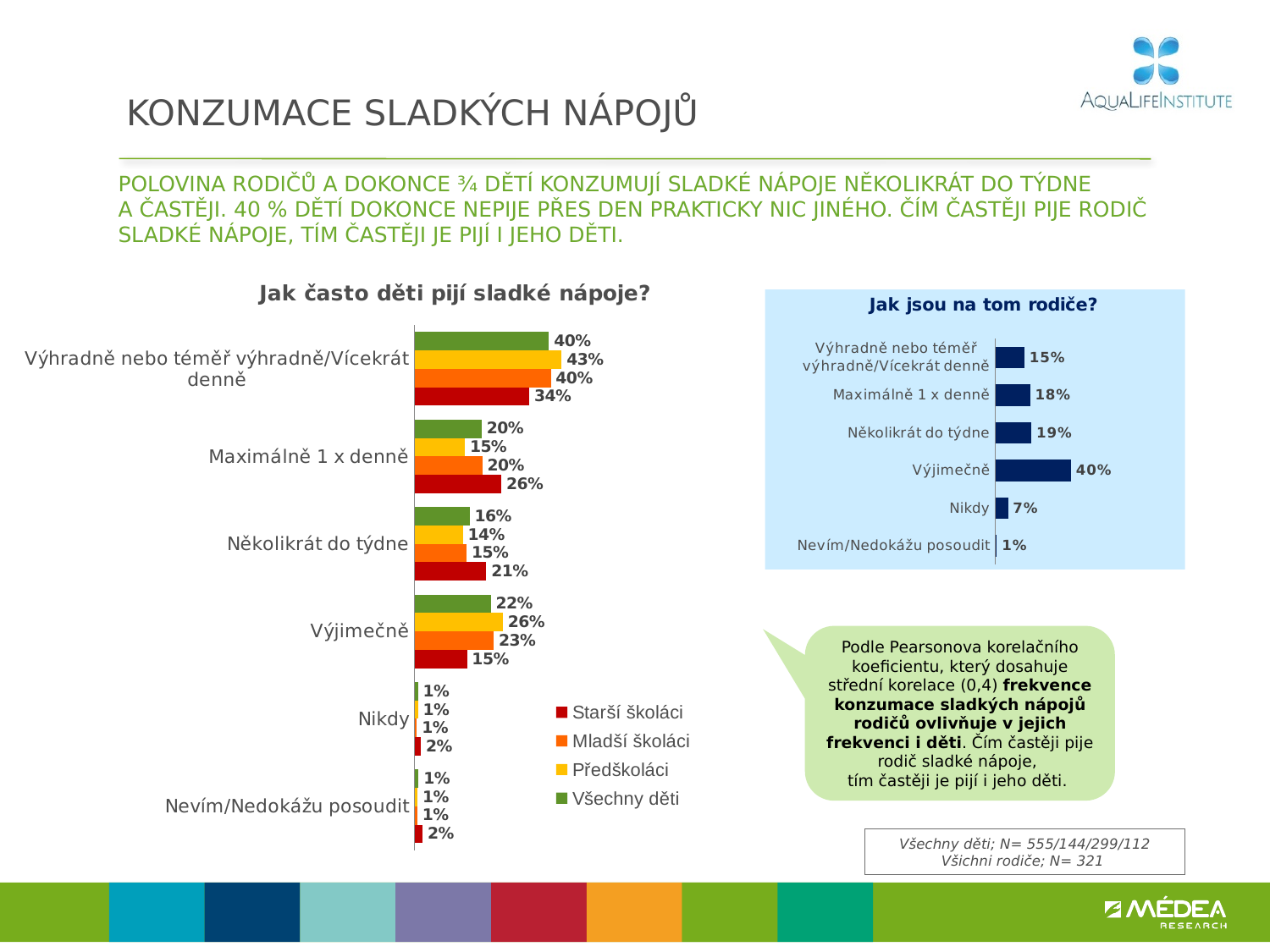

# KONZUMACE SLADKÝCH NÁPOJŮ
POLOVINA RODIČŮ A DOKONCE ¾ DĚTÍ KONZUMUJÍ SLADKÉ NÁPOJE NĚKOLIKRÁT DO TÝDNE
A ČASTĚJI. 40 % DĚTÍ DOKONCE NEPIJE PŘES DEN PRAKTICKY NIC JINÉHO. Čím častěji pije rodič sladké nápoje, tím častěji je pijí i jeho děti.

### Chart: Jak často děti pijí sladké nápoje?

| Category | Všechny děti | Předškoláci | Mladší školáci | Starší školáci |
|---|---|---|---|---|
| Výhradně nebo téměř výhradně/Vícekrát denně | 0.395 | 0.432 | 0.4 | 0.337 |
| Maximálně 1 x denně | 0.197 | 0.148 | 0.199 | 0.255 |
| Několikrát do týdne | 0.162 | 0.142 | 0.153 | 0.211 |
| Výjimečně | 0.224 | 0.259 | 0.233 | 0.154 |
| Nikdy | 0.01 | 0.01 | 0.007 | 0.019 |
|  Nevím/Nedokážu posoudit | 0.012 | 0.009 | 0.008 | 0.024 |

### Chart: Jak jsou na tom rodiče?

| Category | Všichni rodiče |
|---|---|
| Výhradně nebo téměř výhradně/Vícekrát denně | 0.153 |
| Maximálně 1 x denně | 0.183 |
| Několikrát do týdne | 0.19 |
| Výjimečně | 0.399 |
| Nikdy | 0.067 |
|  Nevím/Nedokážu posoudit | 0.008 |
Podle Pearsonova korelačního koeficientu, který dosahuje střední korelace (0,4) frekvence konzumace sladkých nápojů rodičů ovlivňuje v jejich frekvenci i děti. Čím častěji pije rodič sladké nápoje,
tím častěji je pijí i jeho děti.
Všechny děti; N= 555/144/299/112
Všichni rodiče; N= 321